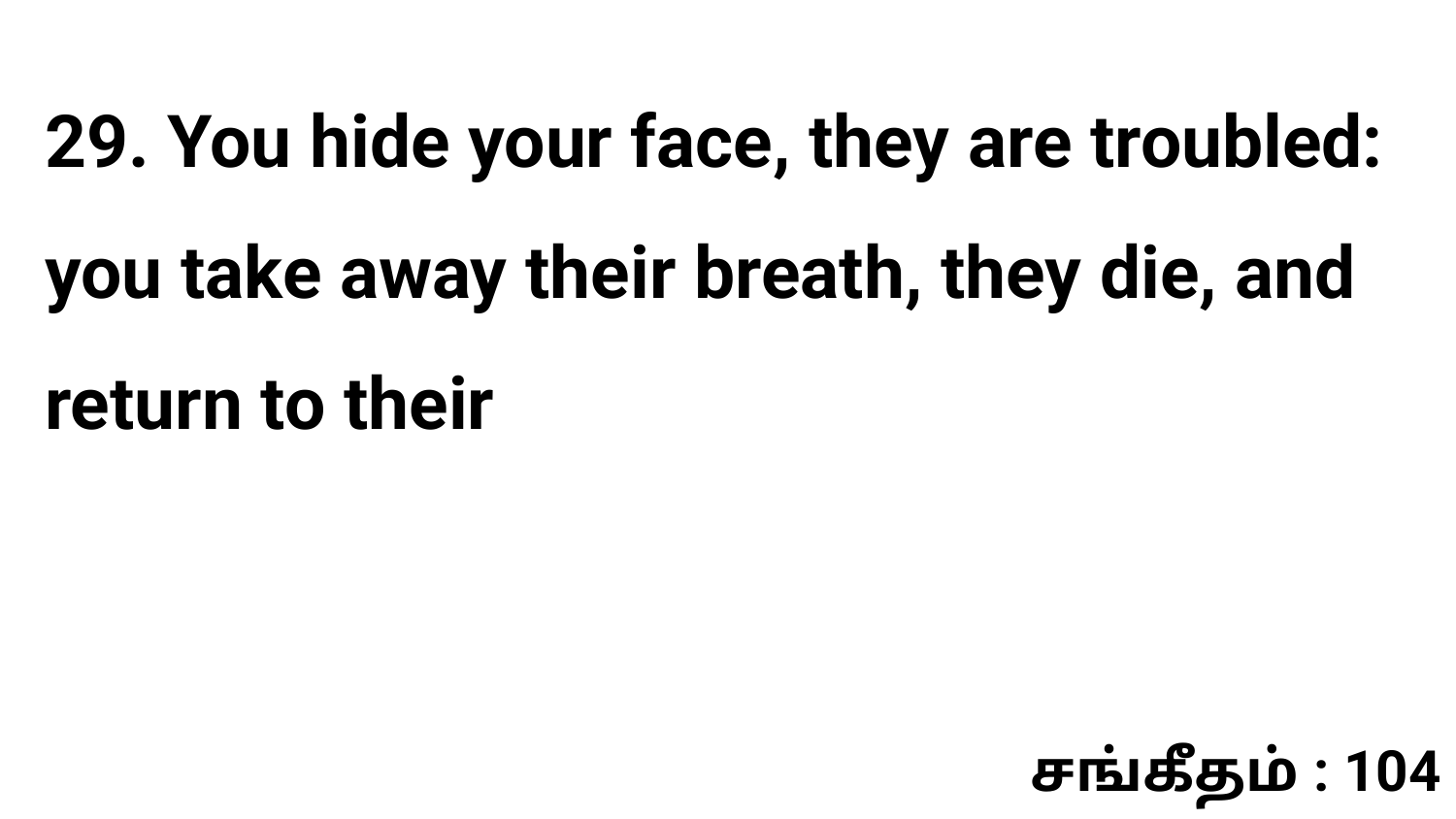

29. You hide your face, they are troubled: you take away their breath, they die, and return to their
சங்கீதம் : 104